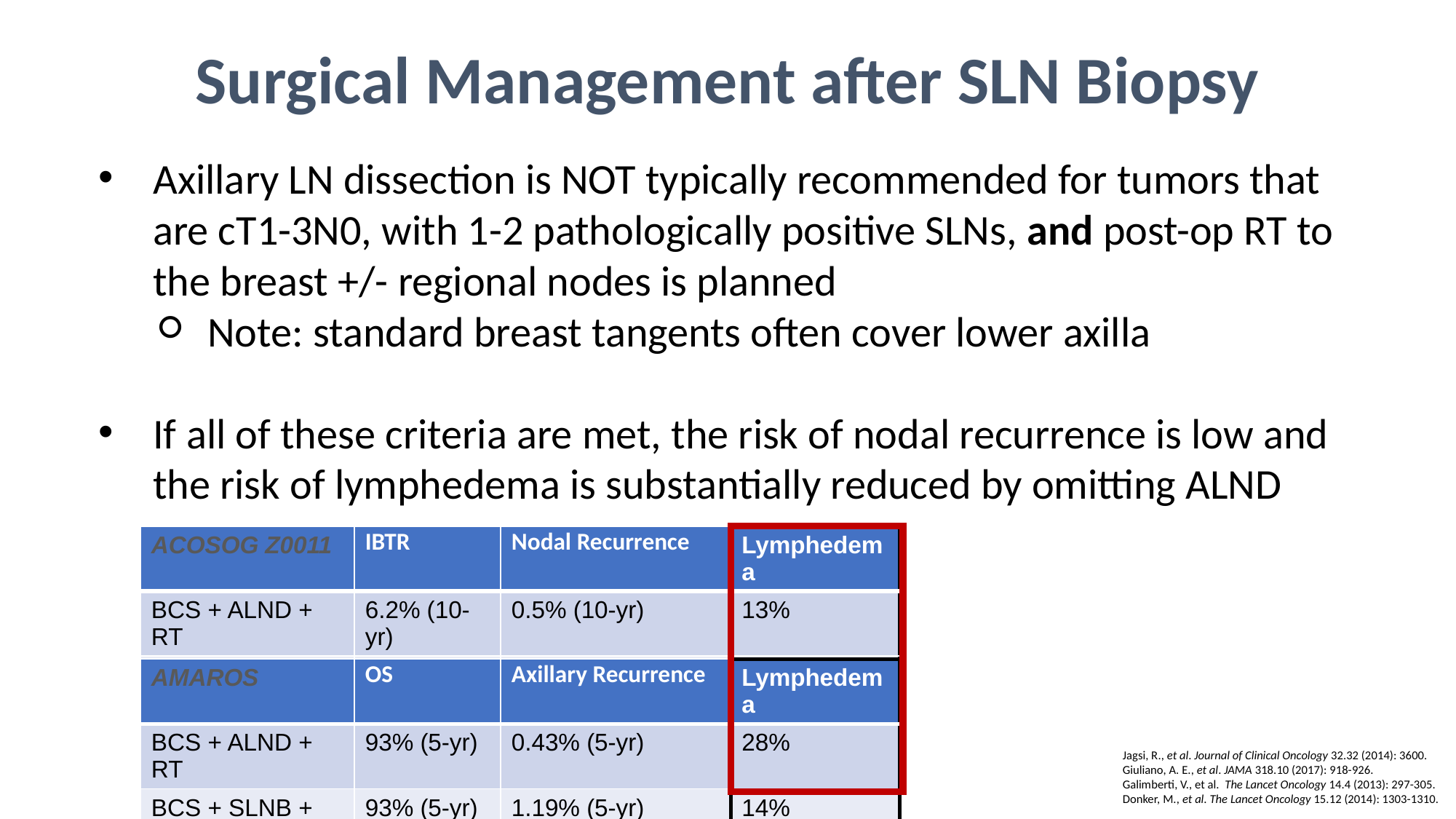

Surgical Management after SLN Biopsy
Axillary LN dissection is NOT typically recommended for tumors that are cT1-3N0, with 1-2 pathologically positive SLNs, and post-op RT to the breast +/- regional nodes is planned
Note: standard breast tangents often cover lower axilla

If all of these criteria are met, the risk of nodal recurrence is low and the risk of lymphedema is substantially reduced by omitting ALND

| ACOSOG Z0011 | IBTR | Nodal Recurrence | Lymphedema |
| --- | --- | --- | --- |
| BCS + ALND + RT | 6.2% (10-yr) | 0.5% (10-yr) | 13% |
| BCS + SLNB + RT | 5.3% (10-yr) | 1.5% (10-yr) | 2% |
| AMAROS | OS | Axillary Recurrence | Lymphedema |
| --- | --- | --- | --- |
| BCS + ALND + RT | 93% (5-yr) | 0.43% (5-yr) | 28% |
| BCS + SLNB + RT | 93% (5-yr) | 1.19% (5-yr) | 14% |
Jagsi, R., et al. Journal of Clinical Oncology 32.32 (2014): 3600.
Giuliano, A. E., et al. JAMA 318.10 (2017): 918-926.
Galimberti, V., et al.  The Lancet Oncology 14.4 (2013): 297-305.
Donker, M., et al. The Lancet Oncology 15.12 (2014): 1303-1310.